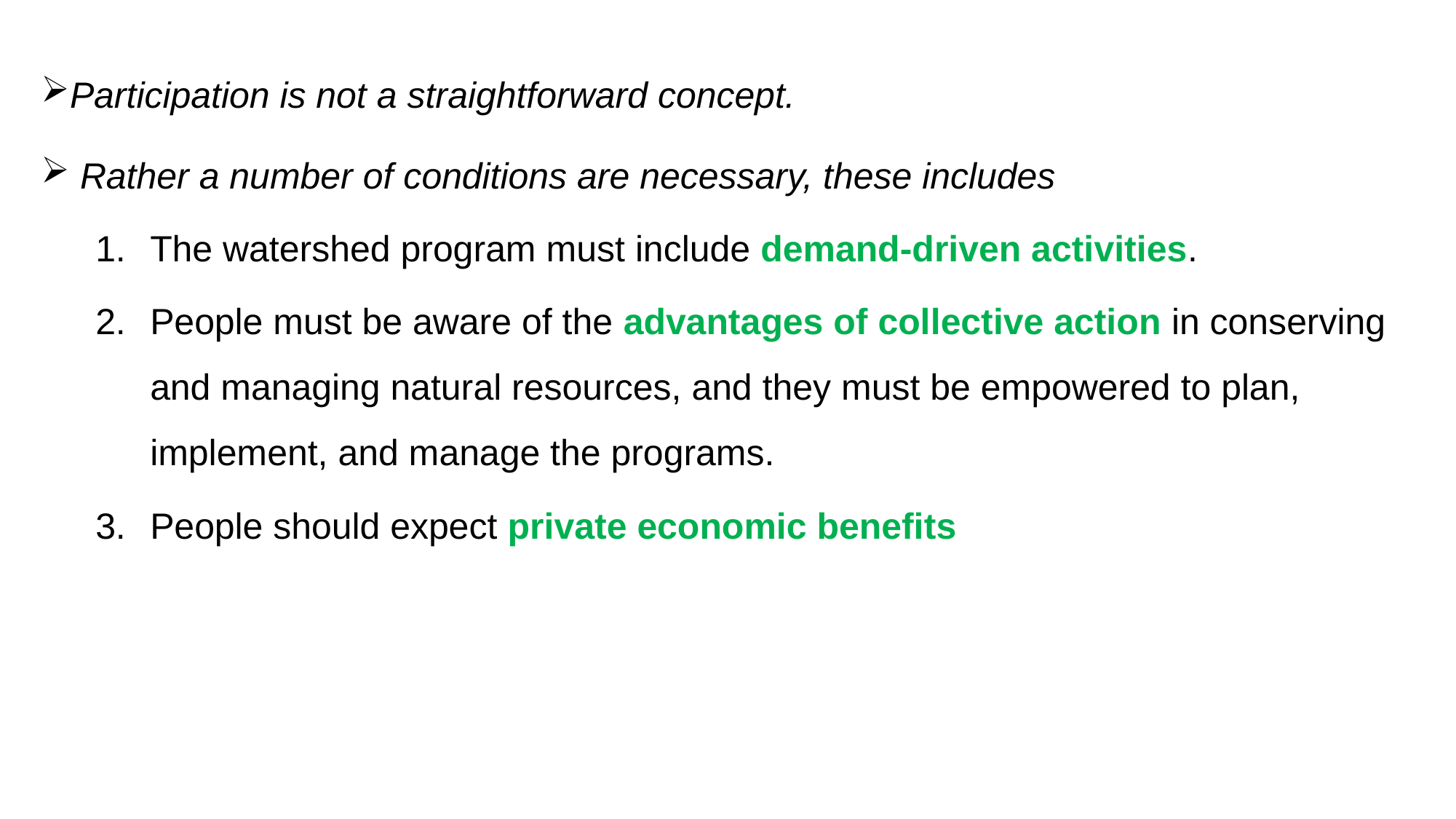

Participation is not a straightforward concept.
 Rather a number of conditions are necessary, these includes
The watershed program must include demand-driven activities.
People must be aware of the advantages of collective action in conserving and managing natural resources, and they must be empowered to plan, implement, and manage the programs.
People should expect private economic benefits